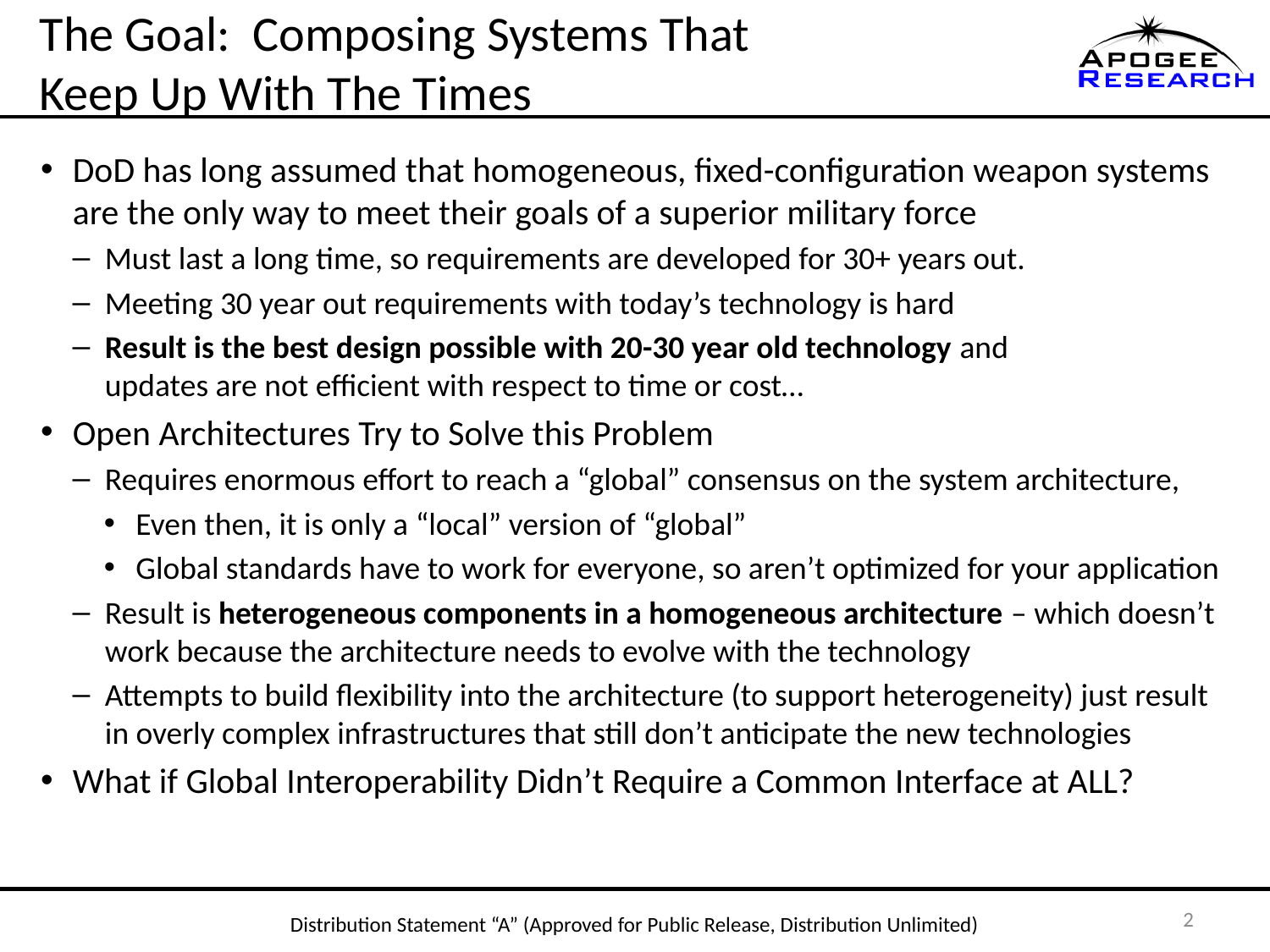

# The Goal:  Composing Systems That Keep Up With The Times
DoD has long assumed that homogeneous, fixed-configuration weapon systems are the only way to meet their goals of a superior military force
Must last a long time, so requirements are developed for 30+ years out.
Meeting 30 year out requirements with today’s technology is hard
Result is the best design possible with 20-30 year old technology and
updates are not efficient with respect to time or cost…
Open Architectures Try to Solve this Problem
Requires enormous effort to reach a “global” consensus on the system architecture,
Even then, it is only a “local” version of “global”
Global standards have to work for everyone, so aren’t optimized for your application
Result is heterogeneous components in a homogeneous architecture – which doesn’t work because the architecture needs to evolve with the technology
Attempts to build flexibility into the architecture (to support heterogeneity) just result in overly complex infrastructures that still don’t anticipate the new technologies
What if Global Interoperability Didn’t Require a Common Interface at ALL?
2